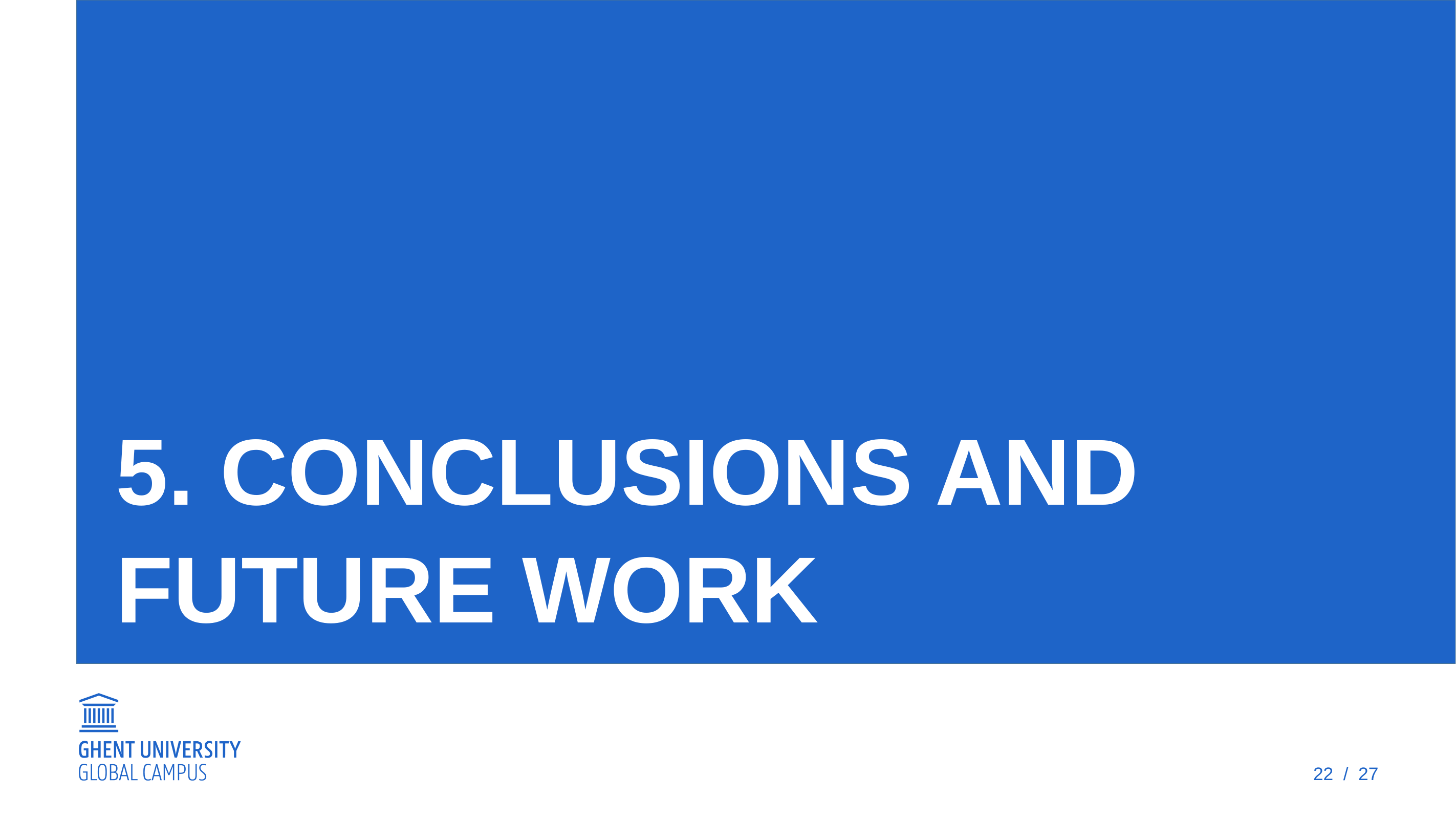

# 5. Conclusions and future work
22  /  27